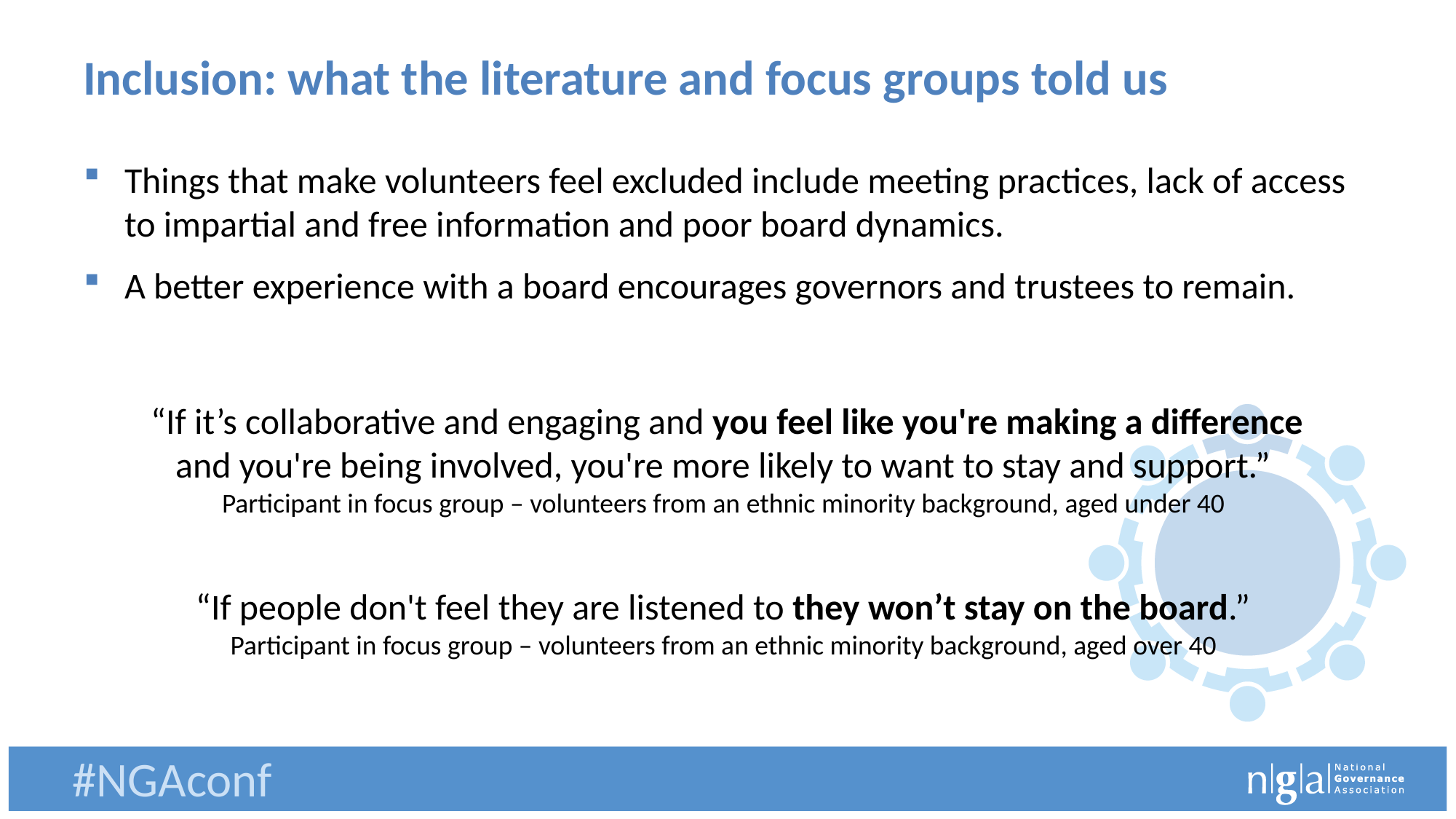

# Inclusion: what the literature and focus groups told us
Things that make volunteers feel excluded include meeting practices, lack of access to impartial and free information and poor board dynamics.
A better experience with a board encourages governors and trustees to remain.

“If it’s collaborative and engaging and you feel like you're making a difference and you're being involved, you're more likely to want to stay and support.”
Participant in focus group – volunteers from an ethnic minority background, aged under 40

“If people don't feel they are listened to they won’t stay on the board.”
Participant in focus group – volunteers from an ethnic minority background, aged over 40